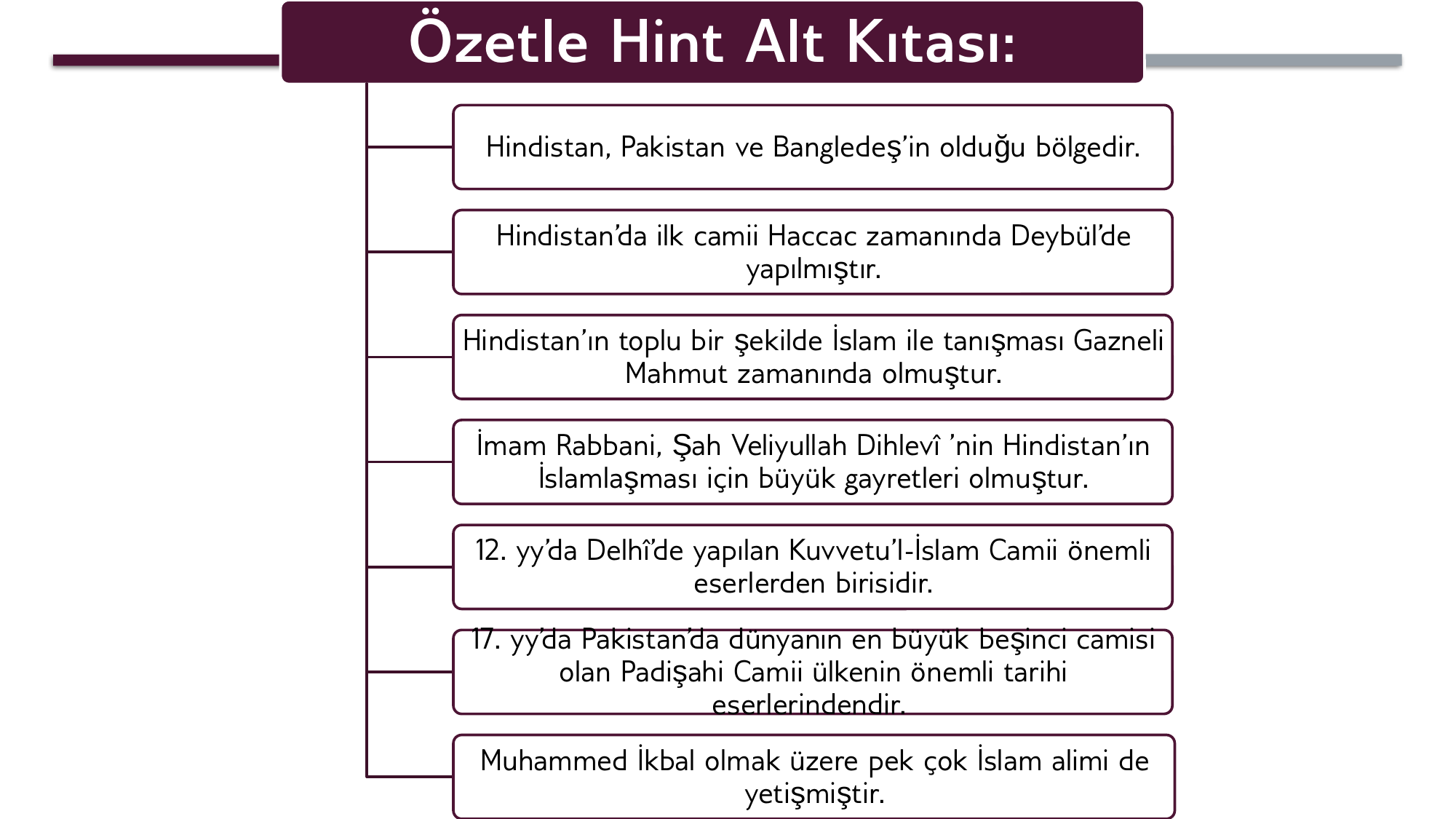

Özetle Hint Alt Kıtası:
Hindistan, Pakistan ve Bangledeş’in olduğu bölgedir.
Hindistan’da ilk camii Haccac zamanında Deybül’de yapılmıştır.
Hindistan’ın toplu bir şekilde İslam ile tanışması Gazneli Mahmut zamanında olmuştur.
İmam Rabbani, Şah Veliyullah Dihlevî ’nin Hindistan’ın İslamlaşması için büyük gayretleri olmuştur.
12. yy’da Delhî’de yapılan Kuvvetu’l-İslam Camii önemli eserlerden birisidir.
17. yy’da Pakistan’da dünyanın en büyük beşinci camisi olan Padişahi Camii ülkenin önemli tarihi eserlerindendir.
Muhammed İkbal olmak üzere pek çok İslam alimi de yetişmiştir.